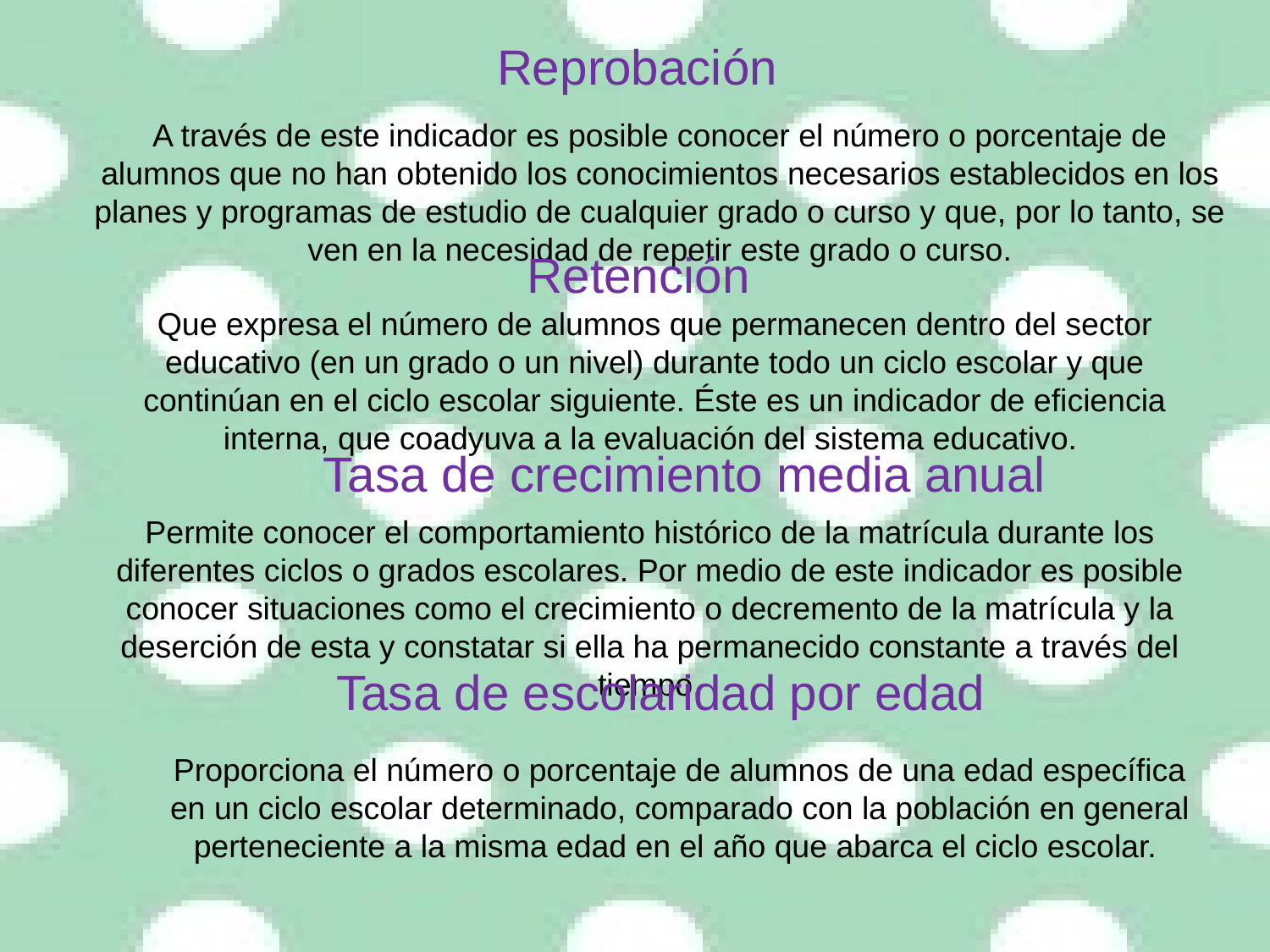

Reprobación
A través de este indicador es posible conocer el número o porcentaje de alumnos que no han obtenido los conocimientos necesarios establecidos en los planes y programas de estudio de cualquier grado o curso y que, por lo tanto, se ven en la necesidad de repetir este grado o curso.
Retención
Que expresa el número de alumnos que permanecen dentro del sector educativo (en un grado o un nivel) durante todo un ciclo escolar y que continúan en el ciclo escolar siguiente. Éste es un indicador de eficiencia interna, que coadyuva a la evaluación del sistema educativo.
Tasa de crecimiento media anual
Permite conocer el comportamiento histórico de la matrícula durante los diferentes ciclos o grados escolares. Por medio de este indicador es posible conocer situaciones como el crecimiento o decremento de la matrícula y la deserción de esta y constatar si ella ha permanecido constante a través del tiempo.
Tasa de escolaridad por edad
Proporciona el número o porcentaje de alumnos de una edad específica en un ciclo escolar determinado, comparado con la población en general perteneciente a la misma edad en el año que abarca el ciclo escolar.